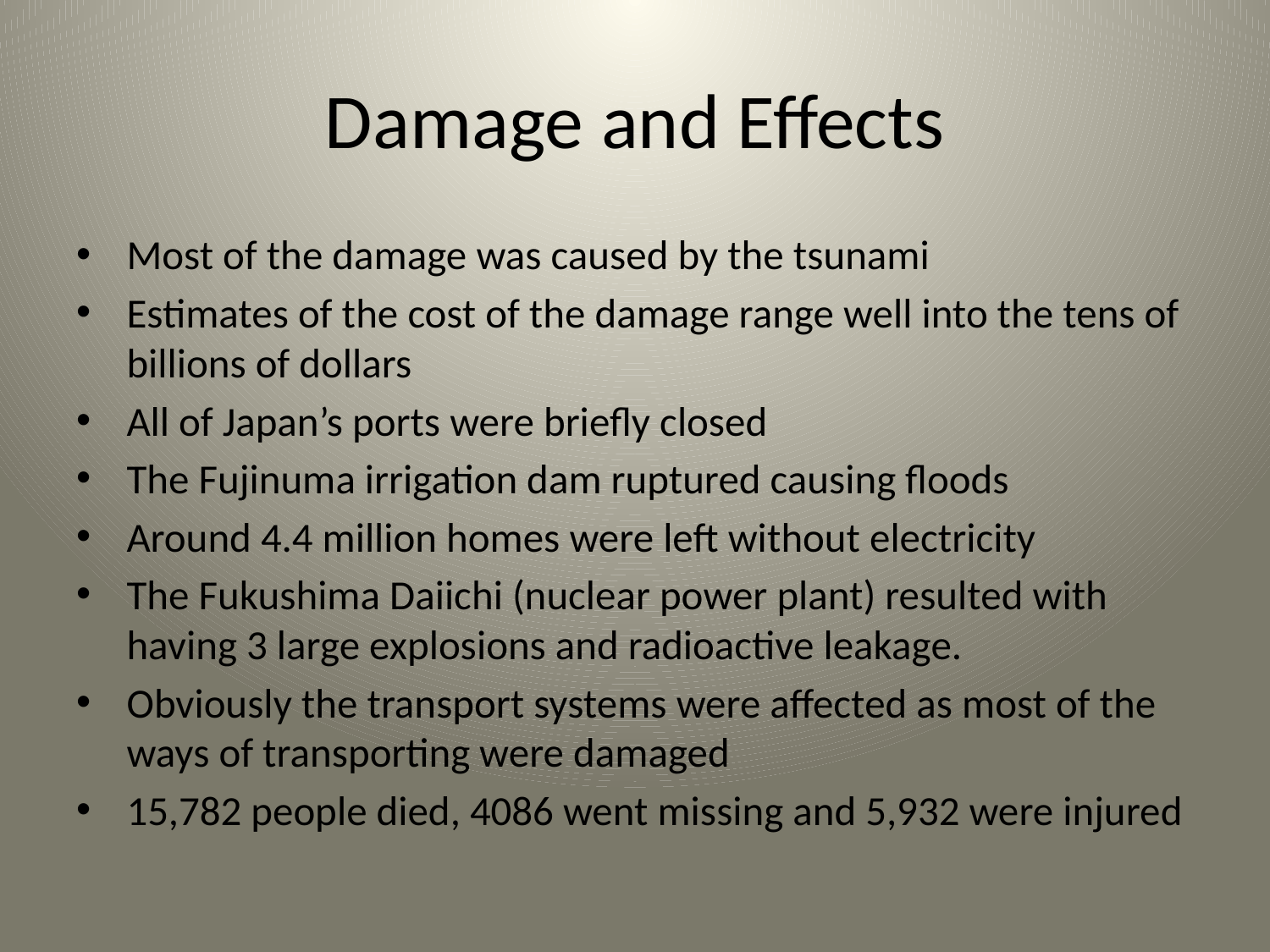

# Damage and Effects
Most of the damage was caused by the tsunami
Estimates of the cost of the damage range well into the tens of billions of dollars
All of Japan’s ports were briefly closed
The Fujinuma irrigation dam ruptured causing floods
Around 4.4 million homes were left without electricity
The Fukushima Daiichi (nuclear power plant) resulted with having 3 large explosions and radioactive leakage.
Obviously the transport systems were affected as most of the ways of transporting were damaged
15,782 people died, 4086 went missing and 5,932 were injured